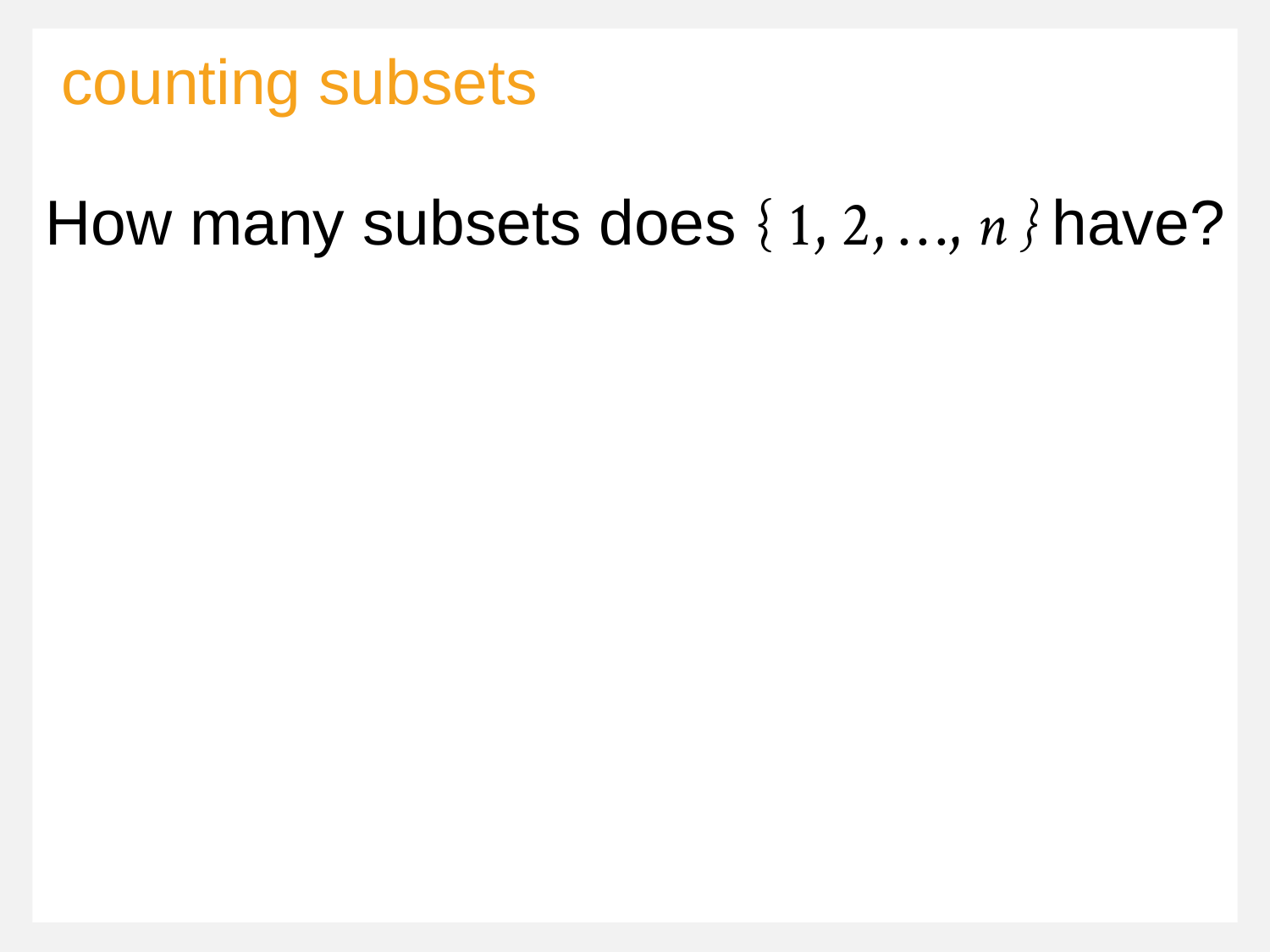

counting subsets
How many subsets does { 1, 2, …, n } have?